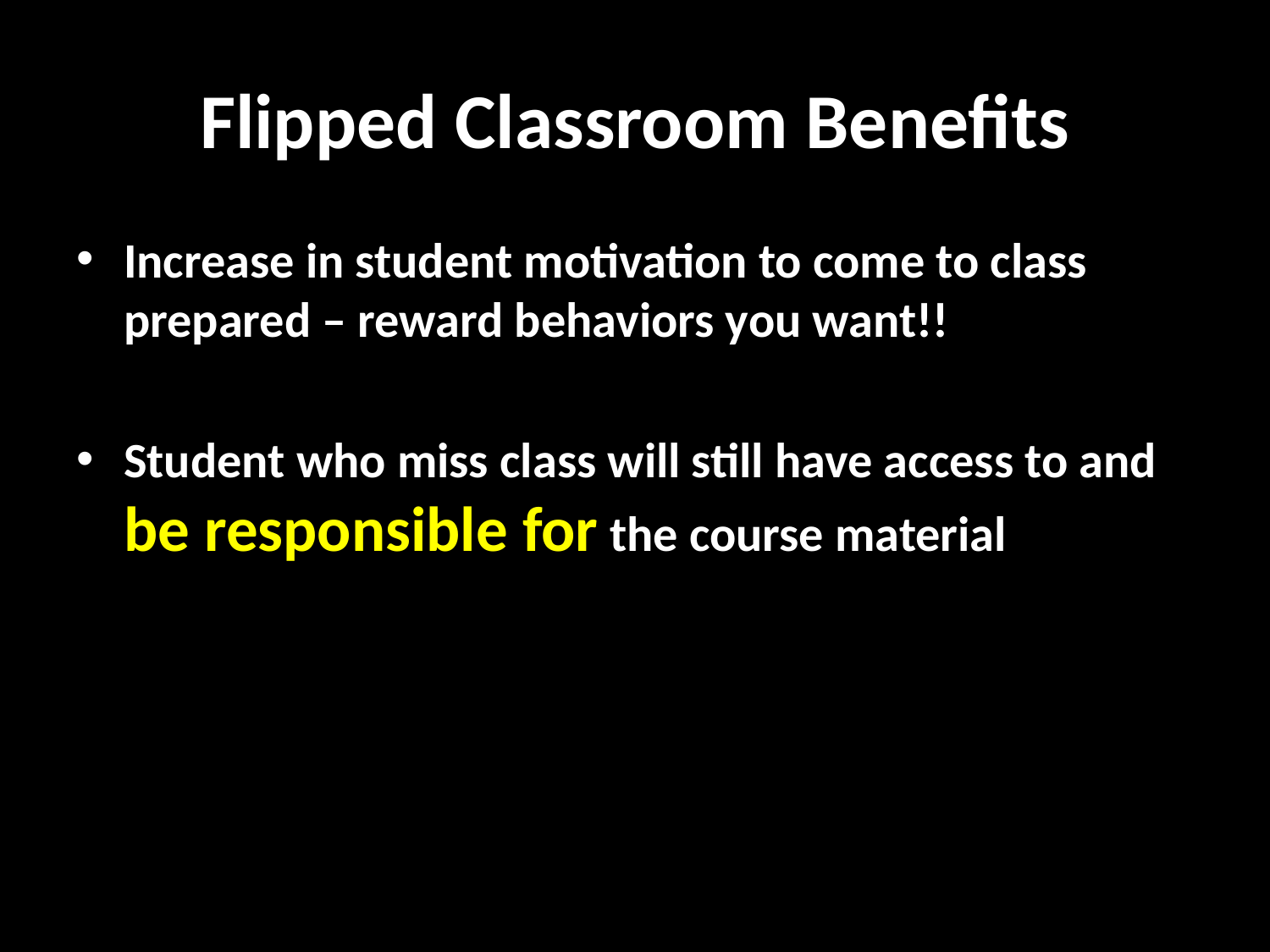

# Flipped Classroom Benefits
Increase in student motivation to come to class prepared – reward behaviors you want!!

Student who miss class will still have access to and be responsible for the course material